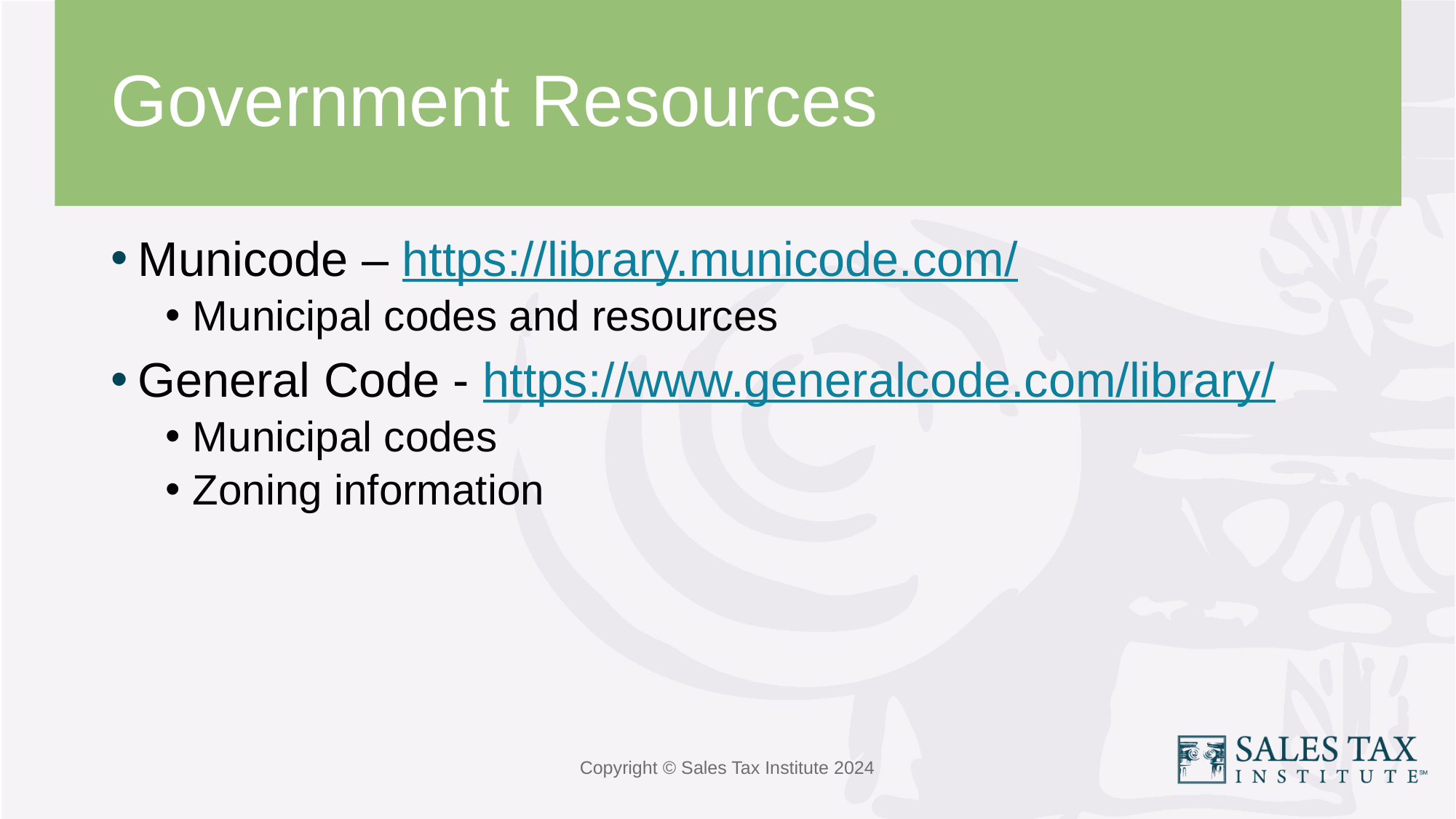

# Government Resources
Municode – https://library.municode.com/
Municipal codes and resources
General Code - https://www.generalcode.com/library/
Municipal codes
Zoning information
Copyright © Sales Tax Institute 2024